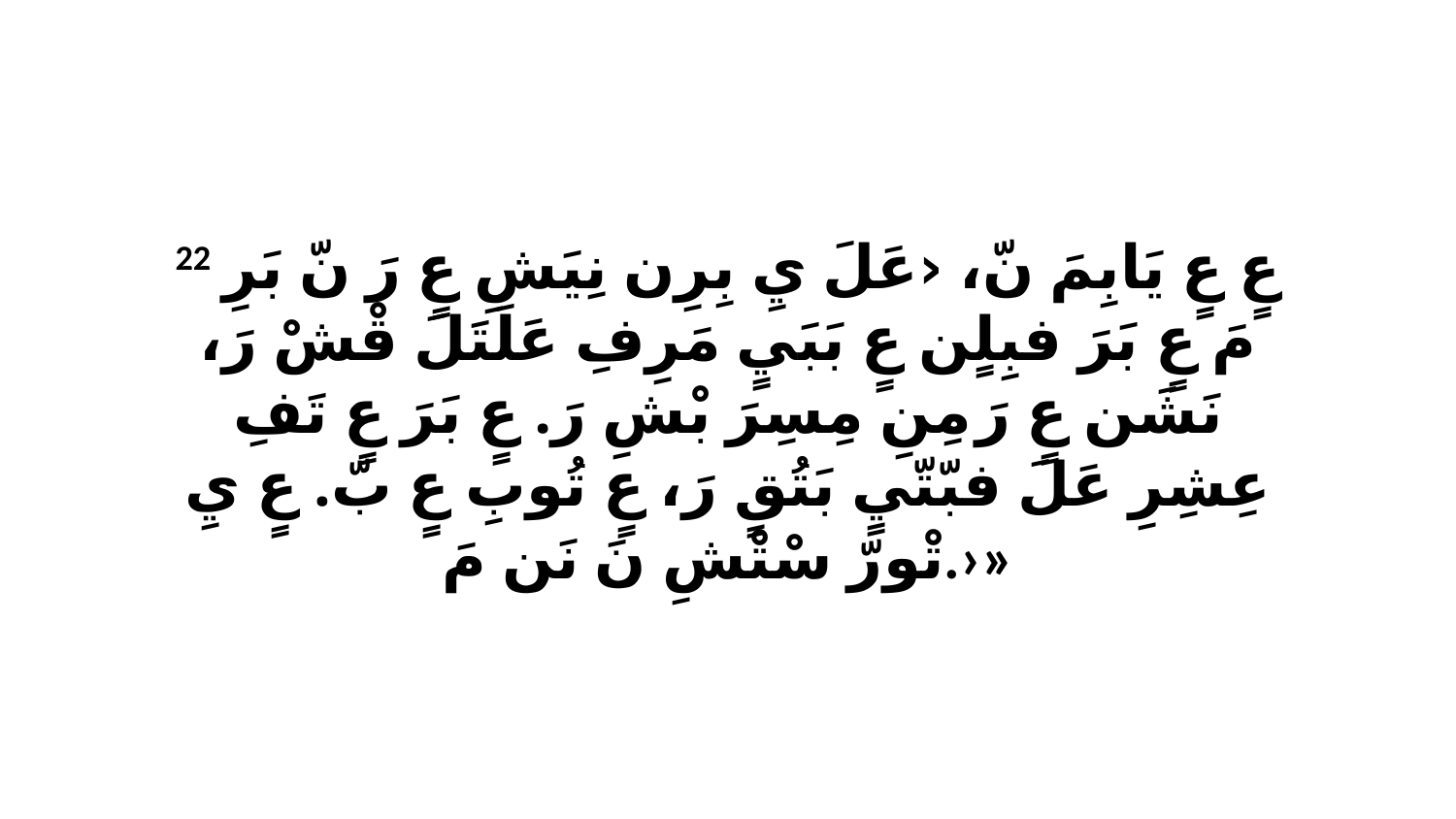

22 عٍ عٍ يَابِمَ نّ، ‹عَلَ يِ بِرِن نِيَشِ عٍ رَ نّ بَرِ مَ عٍ بَرَ فبِلٍن عٍ بَبَيٍ مَرِفِ عَلَتَلَ قْشْ رَ، نَشَن عٍ رَ مِنِ مِسِرَ بْشِ رَ. عٍ بَرَ عٍ تَفِ عِشِرِ عَلَ فبّتّيٍ بَتُقٍ رَ، عٍ تُوبِ عٍ بّ. عٍ يِ تْورّ سْتْشِ نَ نَن مَ.›»